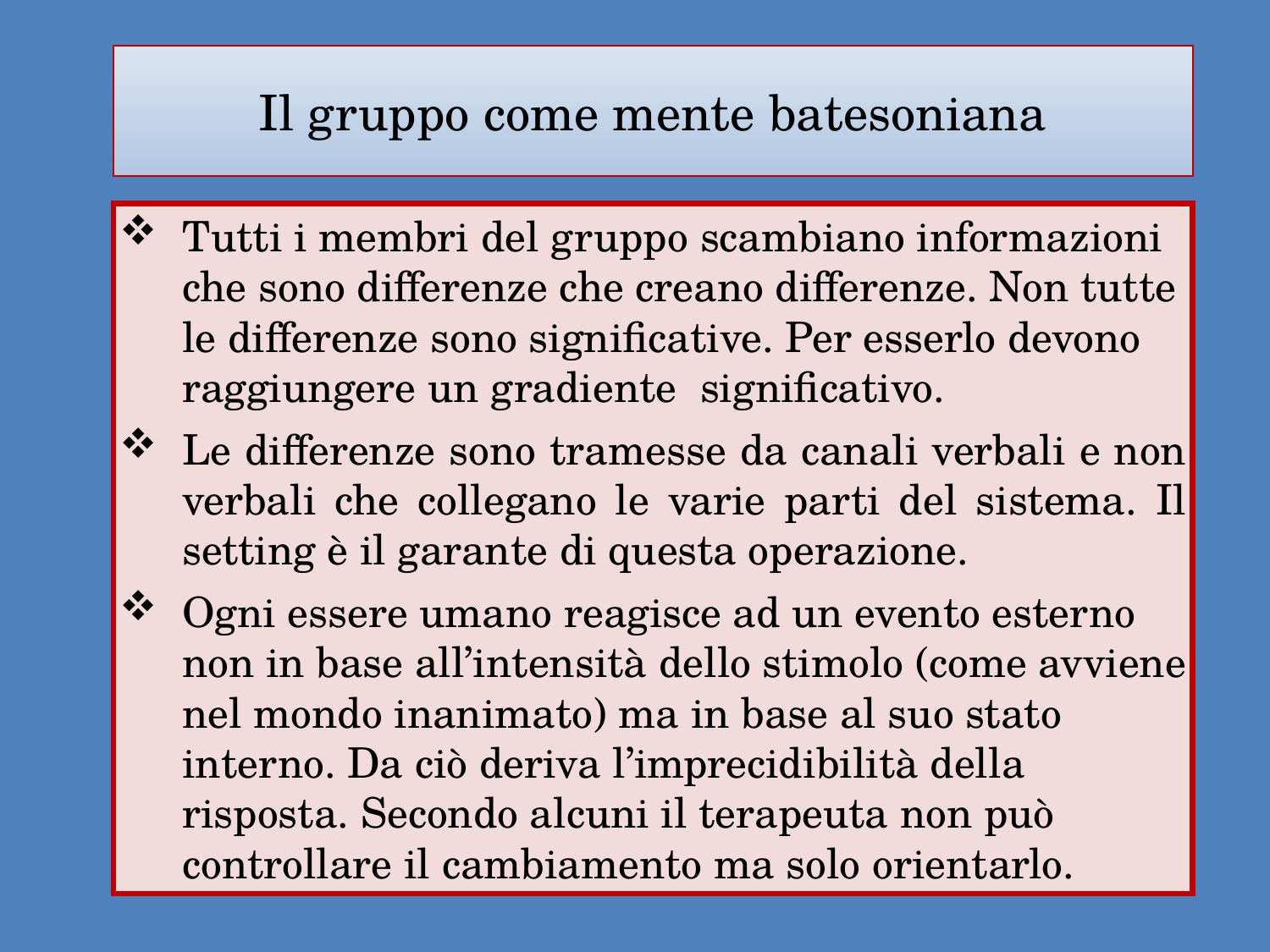

# Il gruppo come mente batesoniana
Tutti i membri del gruppo scambiano informazioni che sono differenze che creano differenze. Non tutte le differenze sono significative. Per esserlo devono raggiungere un gradiente  significativo.
Le differenze sono tramesse da canali verbali e non verbali che collegano le varie parti del sistema. Il setting è il garante di questa operazione.
Ogni essere umano reagisce ad un evento esterno non in base all’intensità dello stimolo (come avviene nel mondo inanimato) ma in base al suo stato interno. Da ciò deriva l’imprecidibilità della risposta. Secondo alcuni il terapeuta non può controllare il cambiamento ma solo orientarlo.